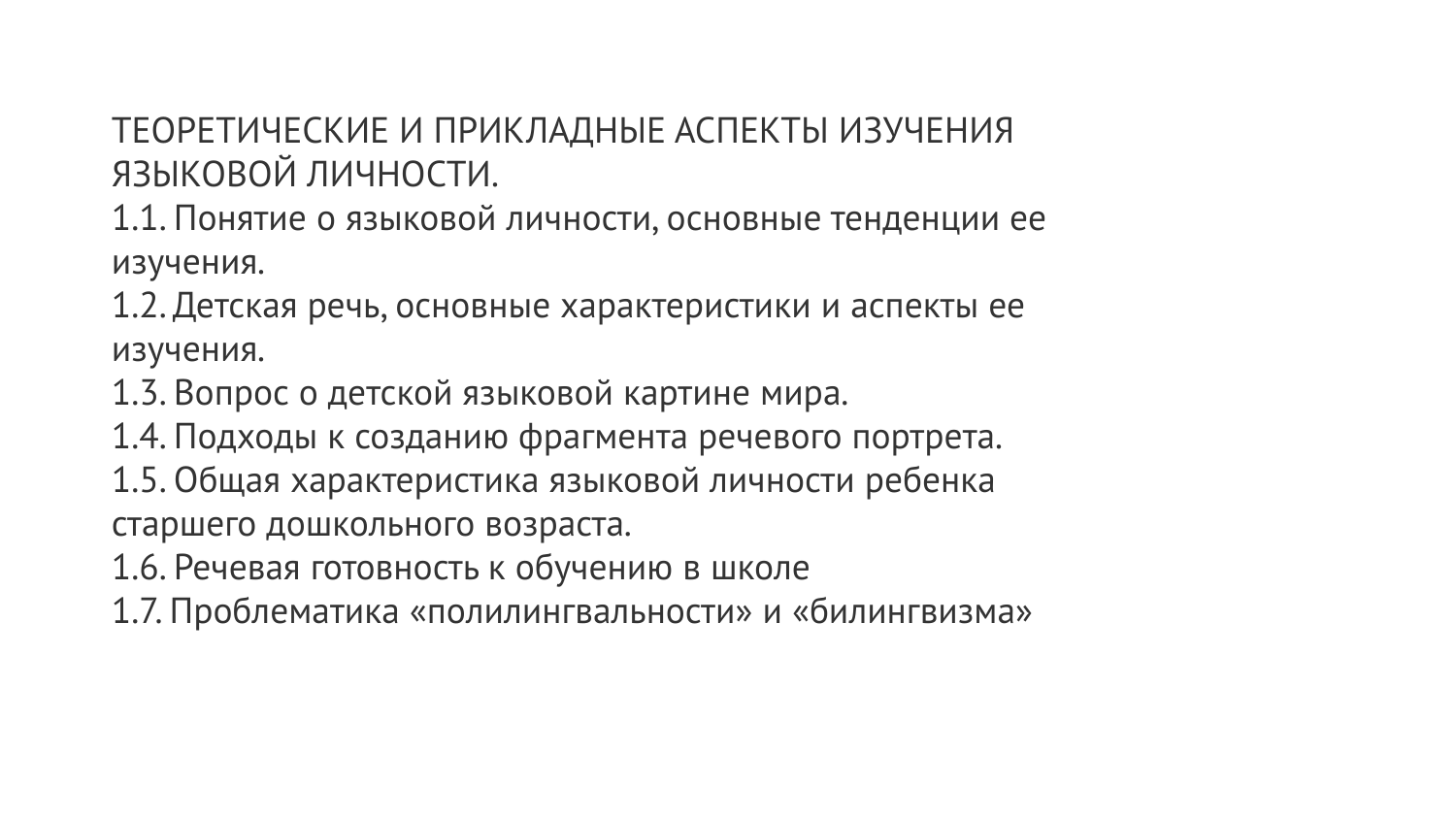

ТЕОРЕТИЧЕСКИЕ И ПРИКЛАДНЫЕ АСПЕКТЫ ИЗУЧЕНИЯ ЯЗЫКОВОЙ ЛИЧНОСТИ.
1.1. Понятие о языковой личности, основные тенденции ее изучения.
1.2. Детская речь, основные характеристики и аспекты ее изучения.
1.3. Вопрос о детской языковой картине мира.
1.4. Подходы к созданию фрагмента речевого портрета.
1.5. Общая характеристика языковой личности ребенка старшего дошкольного возраста.
1.6. Речевая готовность к обучению в школе
1.7. Проблематика «полилингвальности» и «билингвизма»